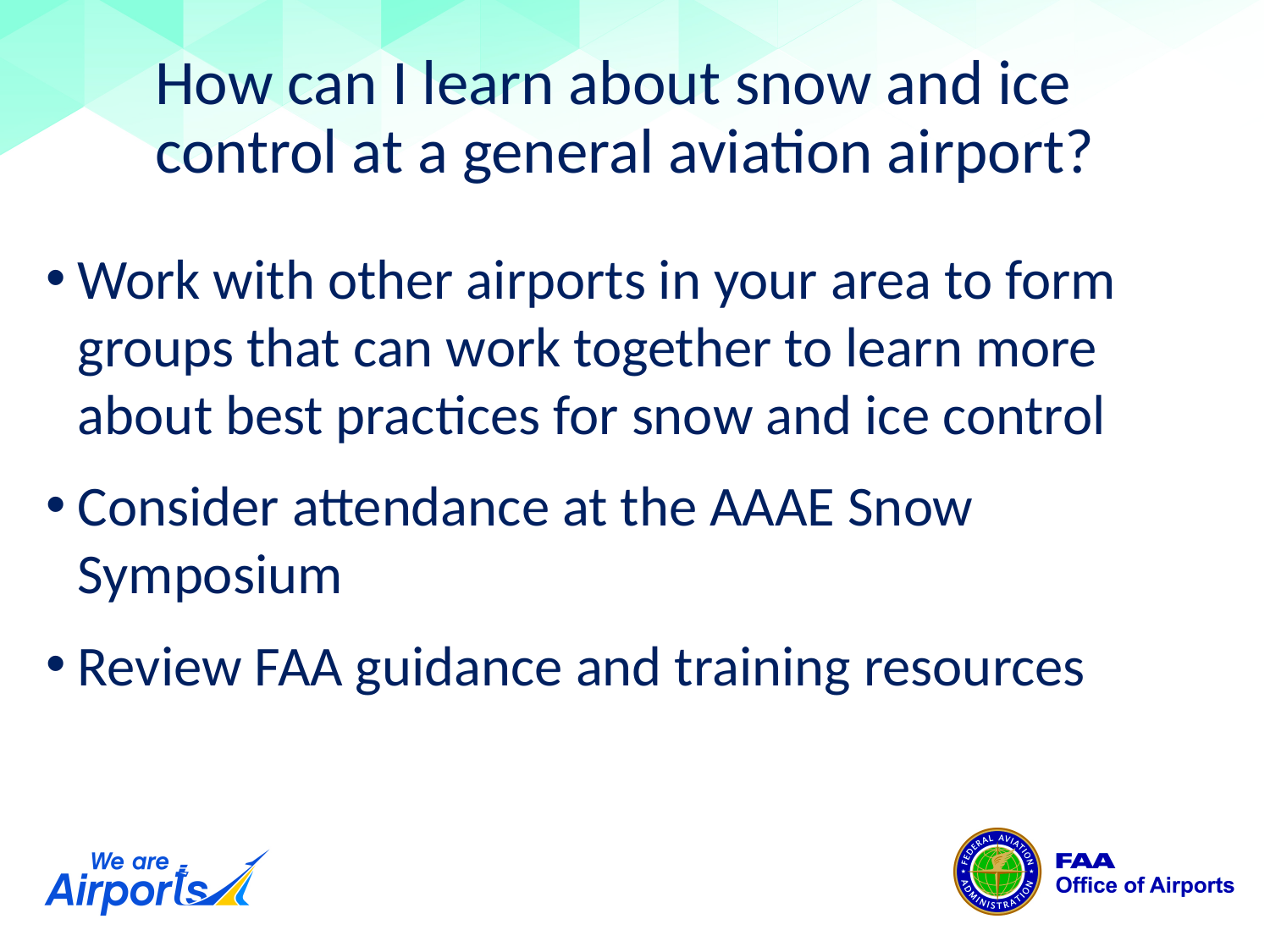

# How can I learn about snow and ice control at a general aviation airport?
Work with other airports in your area to form groups that can work together to learn more about best practices for snow and ice control
Consider attendance at the AAAE Snow Symposium
Review FAA guidance and training resources